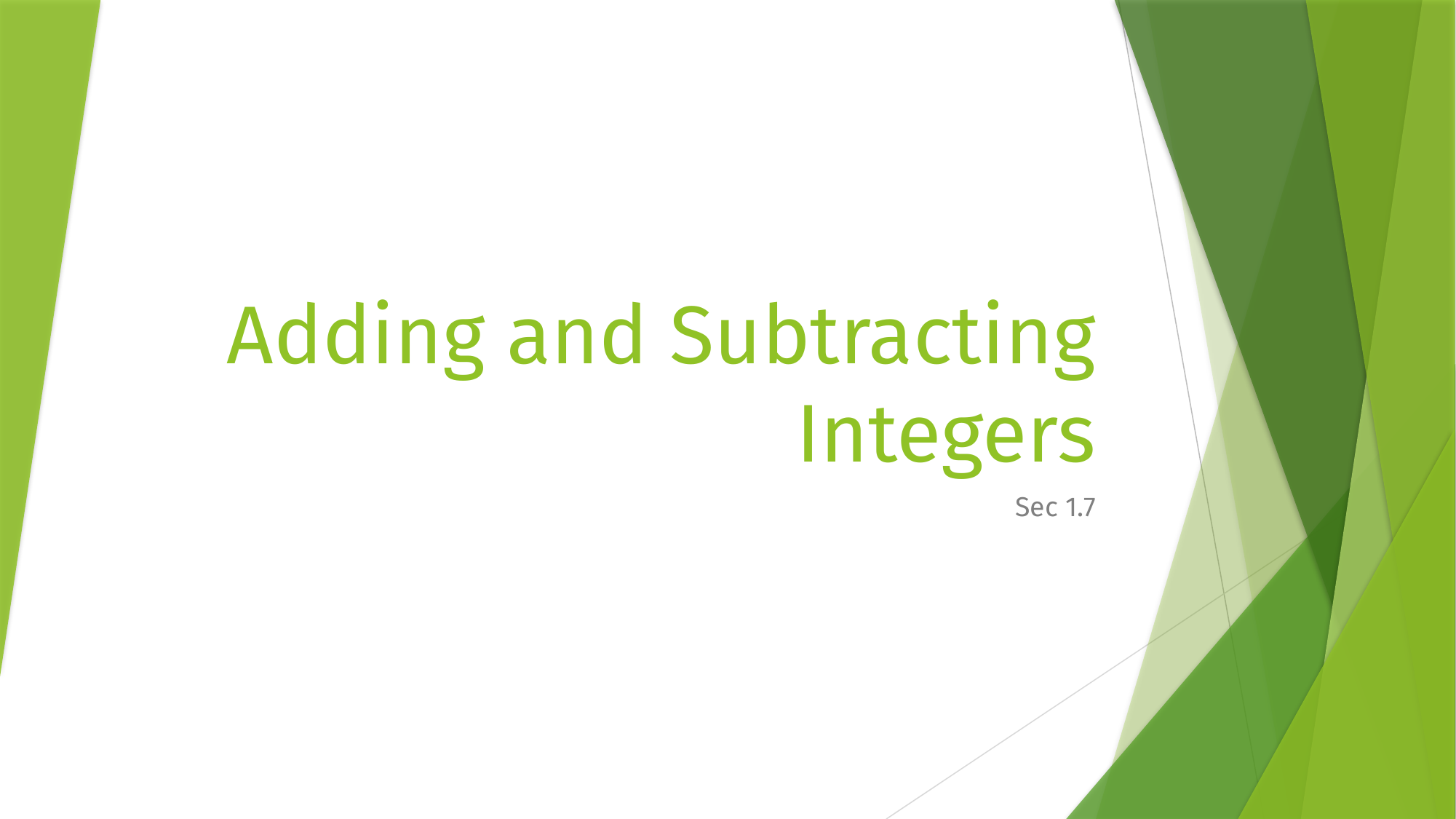

# Adding and Subtracting Integers
Sec 1.7